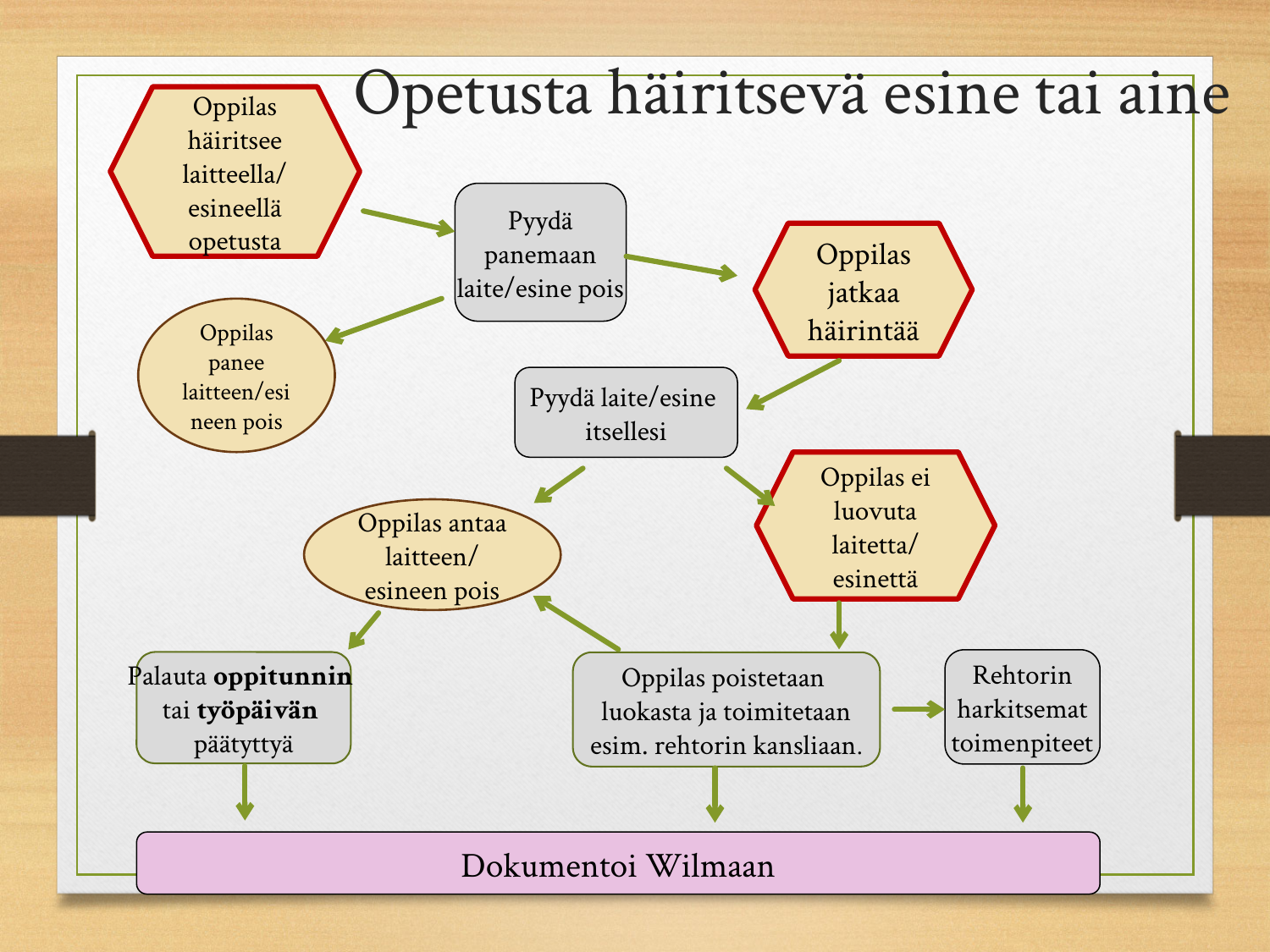

# Opetusta häiritsevä esine tai aine
Oppilas häiritsee
laitteella/ esineellä
opetusta
Pyydä
panemaan
laite/esine pois
Oppilas jatkaa häirintää
Oppilas panee laitteen/esineen pois
Pyydä laite/esine
itsellesi
Oppilas ei luovuta laitetta/
esinettä
Oppilas antaa laitteen/
esineen pois
Rehtorin
harkitsemat
toimenpiteet
Palauta oppitunnin
tai työpäivän
päätyttyä
Oppilas poistetaan
luokasta ja toimitetaan
esim. rehtorin kansliaan.
Jämsän kaupunki 2014
9.12.2016
Dokumentoi Wilmaan